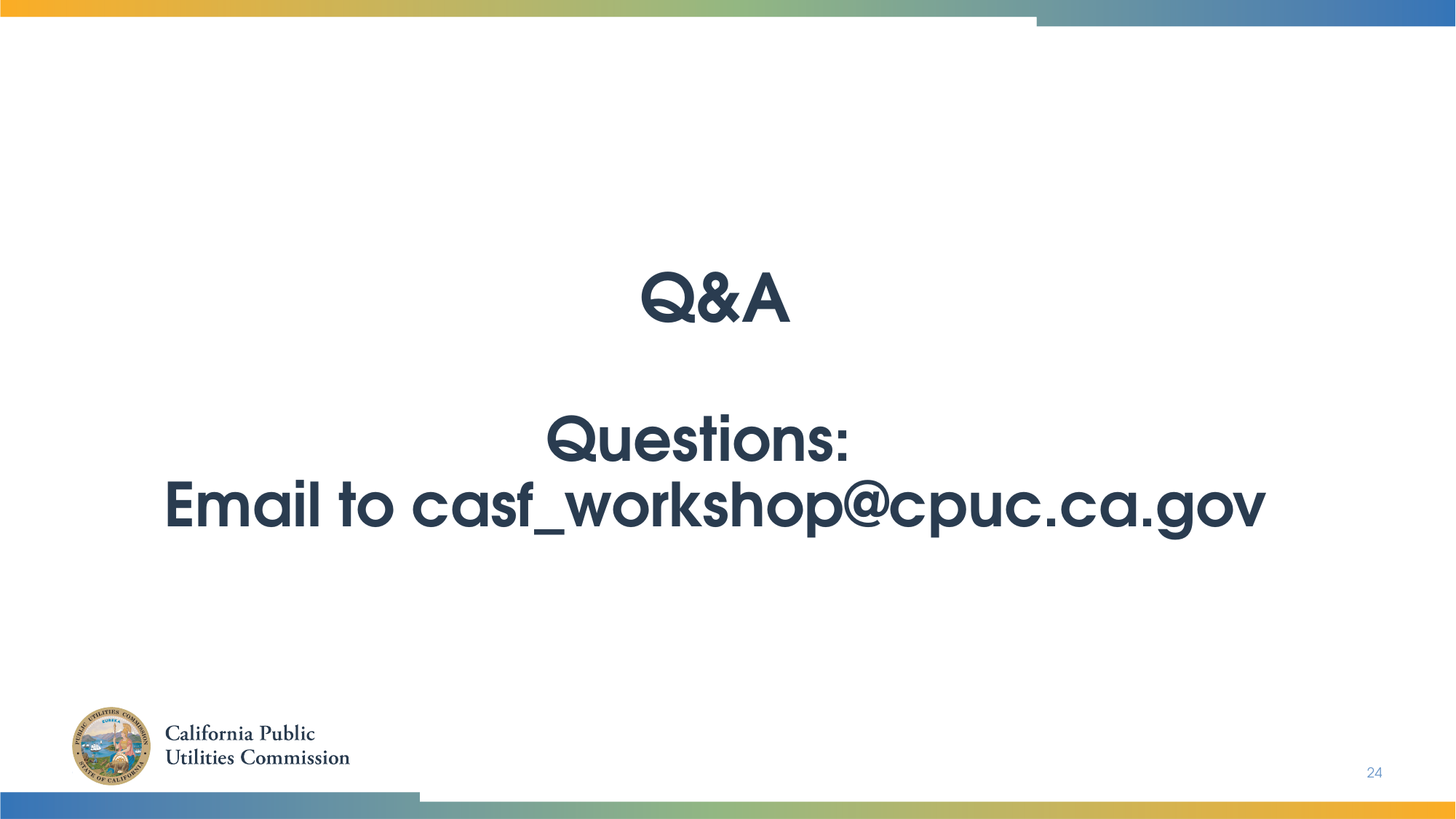

# Q&A Questions:  Email to casf_workshop@cpuc.ca.gov
24